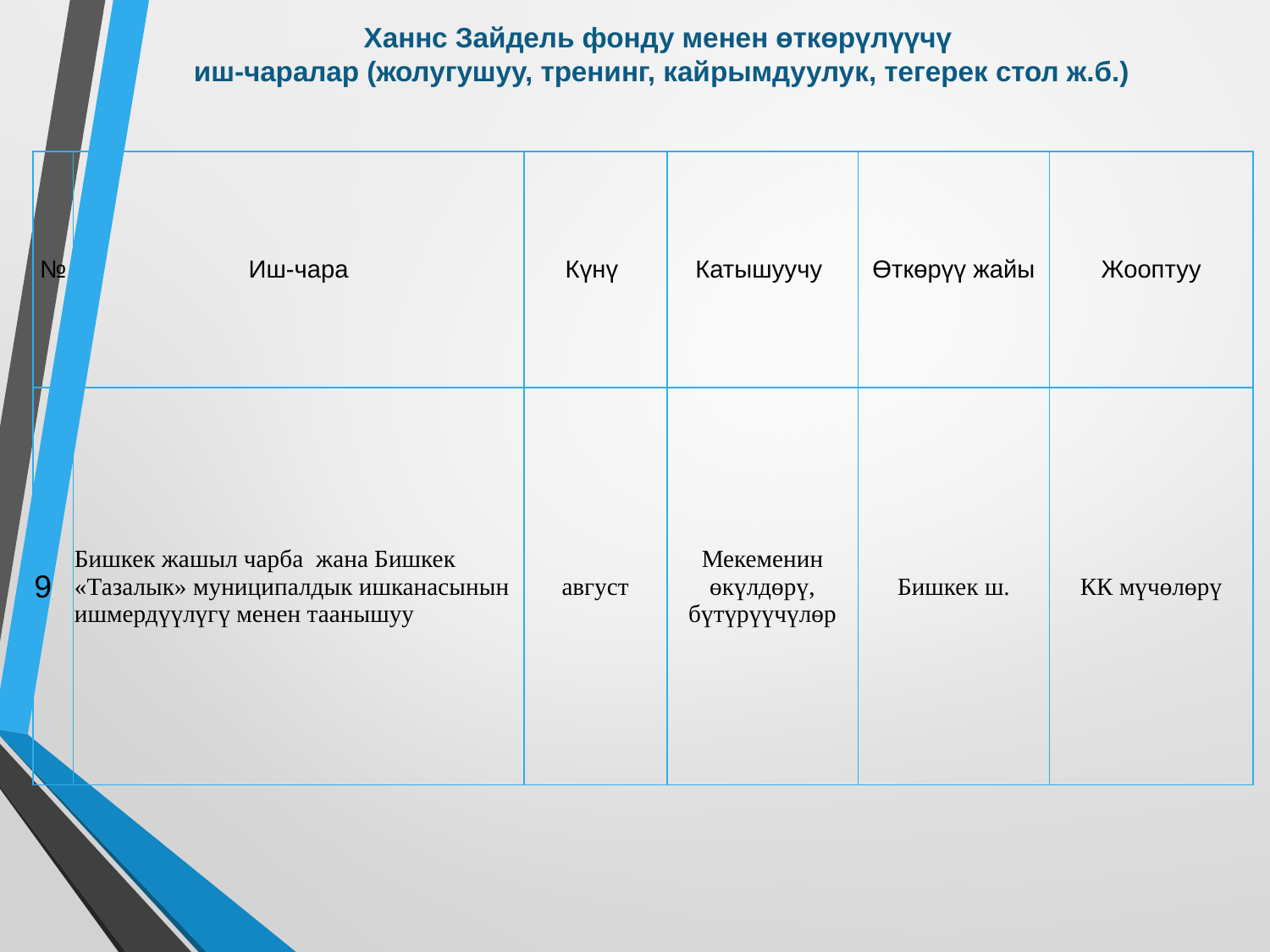

# Ханнс Зайдель фонду менен өткөрүлүүчү иш-чаралар (жолугушуу, тренинг, кайрымдуулук, тегерек стол ж.б.)
| № | Иш-чара | Күнү | Катышуучу | Өткөрүү жайы | Жооптуу |
| --- | --- | --- | --- | --- | --- |
| 9 | Бишкек жашыл чарба жана Бишкек «Тазалык» муниципалдык ишканасынын ишмердүүлүгү менен таанышуу | август | Мекеменин өкүлдөрү, бүтүрүүчүлөр | Бишкек ш. | КК мүчөлөрү |